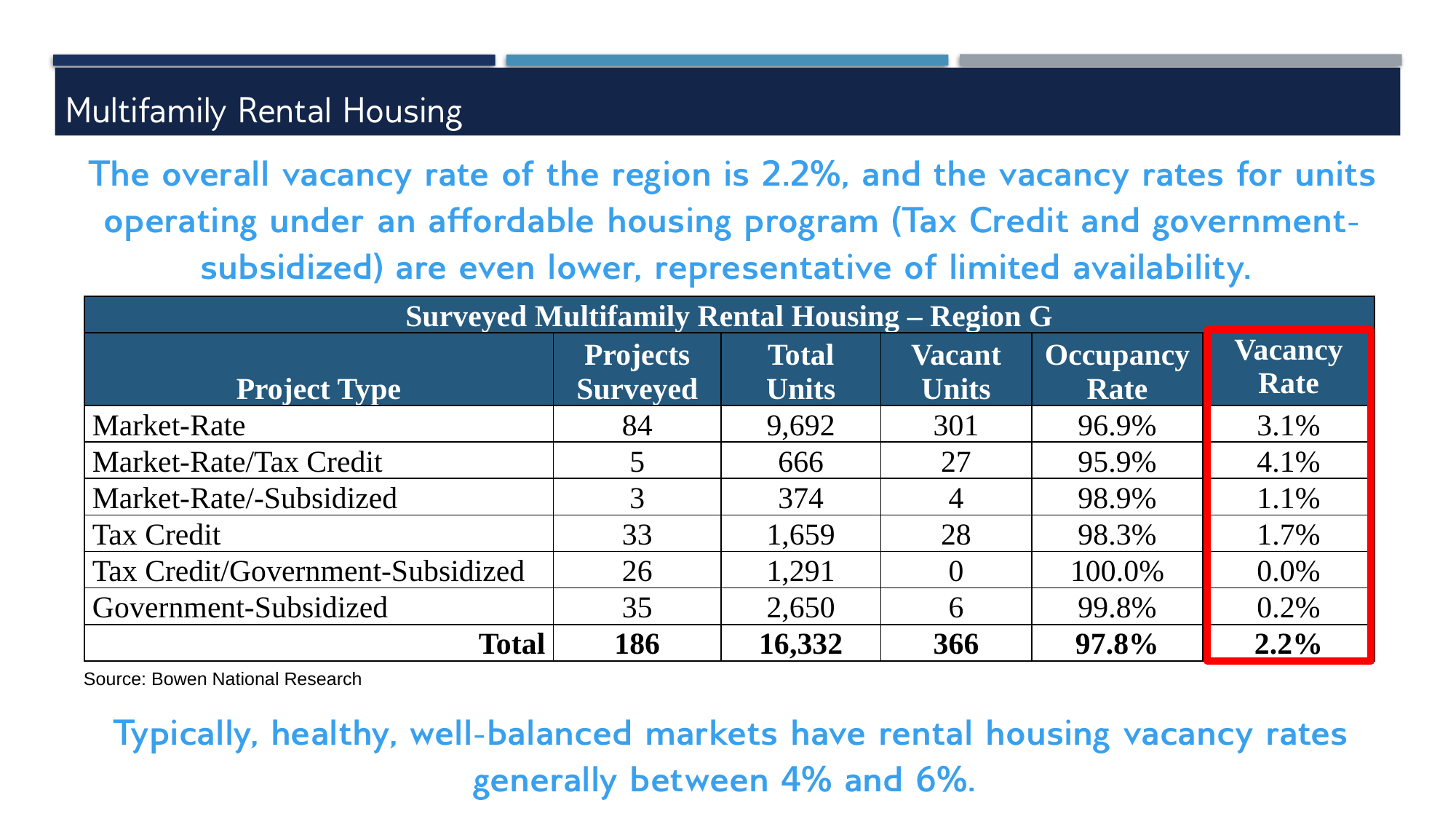

Multifamily Rental Housing
The overall vacancy rate of the region is 2.2%, and the vacancy rates for units operating under an affordable housing program (Tax Credit and government-subsidized) are even lower, representative of limited availability.
| Surveyed Multifamily Rental Housing – Region G |  |  |  |  |  |
| --- | --- | --- | --- | --- | --- |
| Project Type | Projects Surveyed | Total Units | Vacant Units | Occupancy Rate | Vacancy Rate |
| Market-Rate | 84 | 9,692 | 301 | 96.9% | 3.1% |
| Market-Rate/Tax Credit | 5 | 666 | 27 | 95.9% | 4.1% |
| Market-Rate/-Subsidized | 3 | 374 | 4 | 98.9% | 1.1% |
| Tax Credit | 33 | 1,659 | 28 | 98.3% | 1.7% |
| Tax Credit/Government-Subsidized | 26 | 1,291 | 0 | 100.0% | 0.0% |
| Government-Subsidized | 35 | 2,650 | 6 | 99.8% | 0.2% |
| Total | 186 | 16,332 | 366 | 97.8% | 2.2% |

Source: Bowen National Research
Typically, healthy, well-balanced markets have rental housing vacancy rates generally between 4% and 6%.